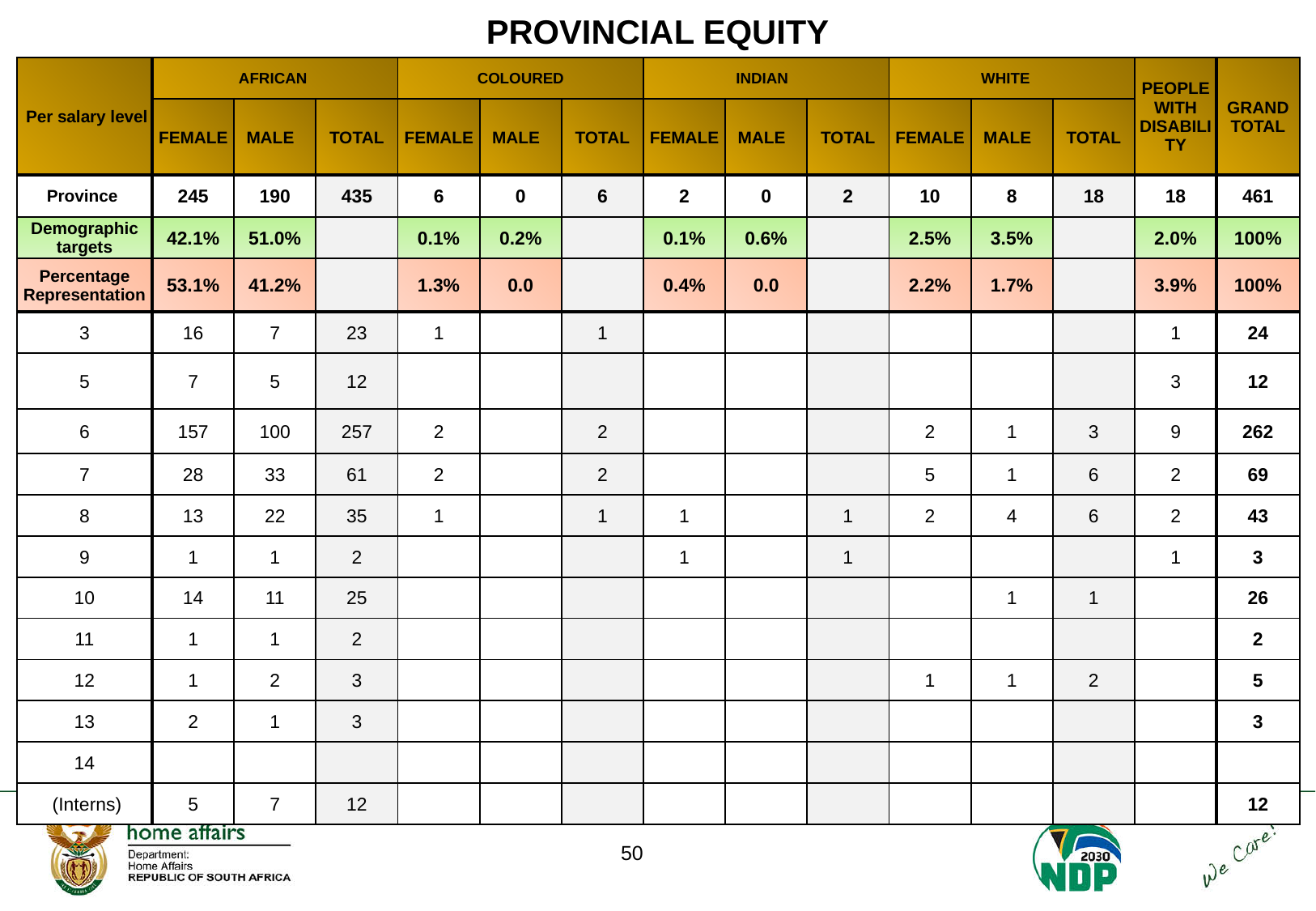

# PROVINCIAL EQUITY
| Per salary level | AFRICAN |  |  | COLOURED |  |  | INDIAN |  |  | WHITE |  |  | PEOPLE WITH DISABILITY | GRAND TOTAL |
| --- | --- | --- | --- | --- | --- | --- | --- | --- | --- | --- | --- | --- | --- | --- |
|  | FEMALE | MALE | TOTAL | FEMALE | MALE | TOTAL | FEMALE | MALE | TOTAL | FEMALE | MALE | TOTAL |  |  |
| Province | 245 | 190 | 435 | 6 | 0 | 6 | 2 | 0 | 2 | 10 | 8 | 18 | 18 | 461 |
| Demographic targets | 42.1% | 51.0% |  | 0.1% | 0.2% |  | 0.1% | 0.6% |  | 2.5% | 3.5% |  | 2.0% | 100% |
| Percentage Representation | 53.1% | 41.2% |  | 1.3% | 0.0 |  | 0.4% | 0.0 |  | 2.2% | 1.7% |  | 3.9% | 100% |
| 3 | 16 | 7 | 23 | 1 |  | 1 |  |  |  |  |  |  | 1 | 24 |
| 5 | 7 | 5 | 12 |  |  |  |  |  |  |  |  |  | 3 | 12 |
| 6 | 157 | 100 | 257 | 2 |  | 2 |  |  |  | 2 | 1 | 3 | 9 | 262 |
| 7 | 28 | 33 | 61 | 2 |  | 2 |  |  |  | 5 | 1 | 6 | 2 | 69 |
| 8 | 13 | 22 | 35 | 1 |  | 1 | 1 |  | 1 | 2 | 4 | 6 | 2 | 43 |
| 9 | 1 | 1 | 2 |  |  |  | 1 |  | 1 |  |  |  | 1 | 3 |
| 10 | 14 | 11 | 25 |  |  |  |  |  |  |  | 1 | 1 |  | 26 |
| 11 | 1 | 1 | 2 |  |  |  |  |  |  |  |  |  |  | 2 |
| 12 | 1 | 2 | 3 |  |  |  |  |  |  | 1 | 1 | 2 |  | 5 |
| 13 | 2 | 1 | 3 |  |  |  |  |  |  |  |  |  |  | 3 |
| 14 |  |  |  |  |  |  |  |  |  |  |  |  |  |  |
| (Interns) | 5 | 7 | 12 |  |  |  |  |  |  |  |  |  |  | 12 |
50